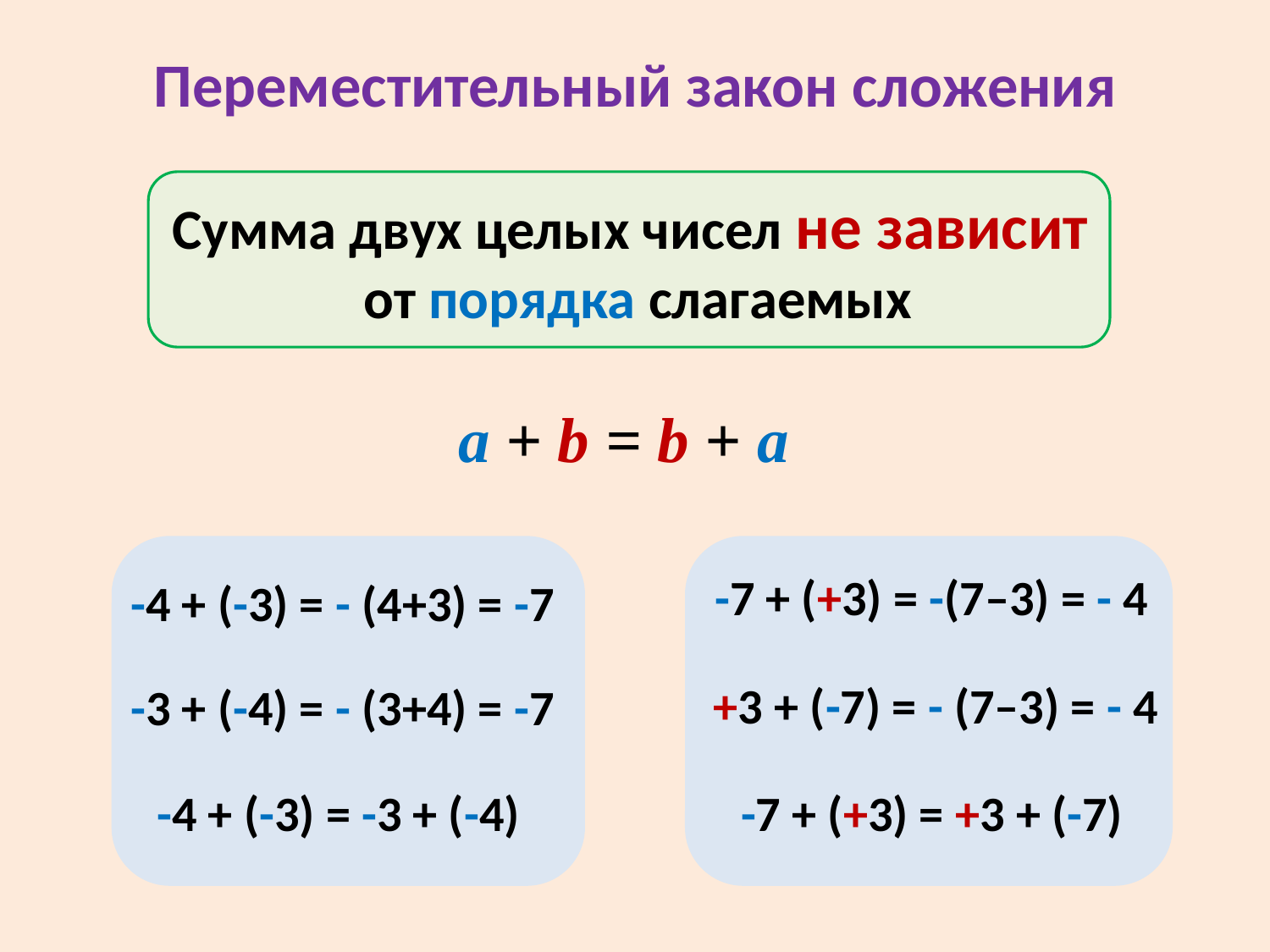

# Переместительный закон сложения

Сумма двух целых чисел не зависит
от порядка слагаемых
a + b = b + a

-7 + (+3) = -(7–3) = - 4
-4 + (-3) = - (4+3) = -7
+3 + (-7) = - (7–3) = - 4
-3 + (-4) = - (3+4) = -7
-4 + (-3) = -3 + (-4)
-7 + (+3) = +3 + (-7)